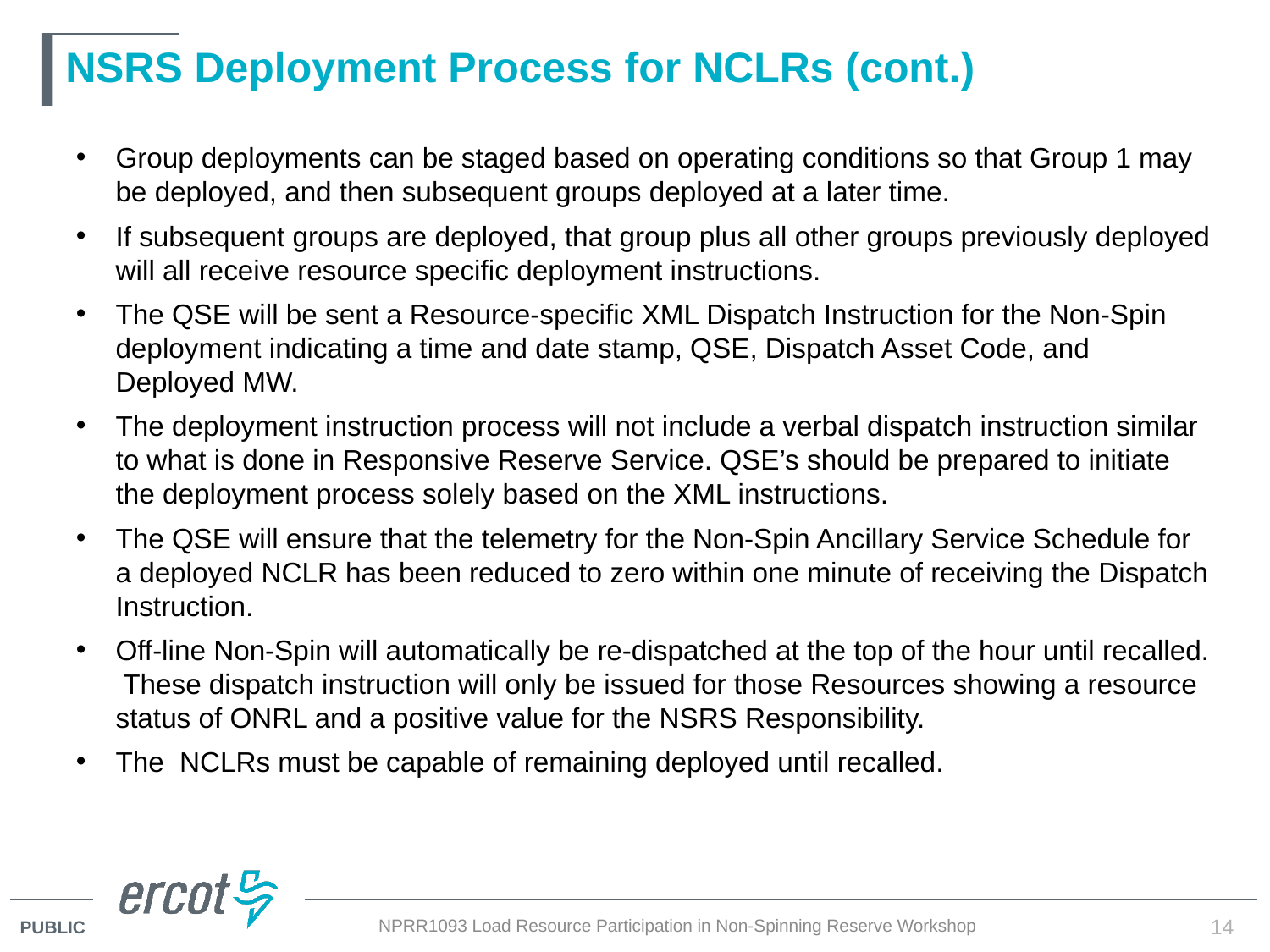

# NSRS Deployment Process for NCLRs (cont.)
Group deployments can be staged based on operating conditions so that Group 1 may be deployed, and then subsequent groups deployed at a later time.
If subsequent groups are deployed, that group plus all other groups previously deployed will all receive resource specific deployment instructions.
The QSE will be sent a Resource-specific XML Dispatch Instruction for the Non-Spin deployment indicating a time and date stamp, QSE, Dispatch Asset Code, and Deployed MW.
The deployment instruction process will not include a verbal dispatch instruction similar to what is done in Responsive Reserve Service. QSE’s should be prepared to initiate the deployment process solely based on the XML instructions.
The QSE will ensure that the telemetry for the Non-Spin Ancillary Service Schedule for a deployed NCLR has been reduced to zero within one minute of receiving the Dispatch Instruction.
Off-line Non-Spin will automatically be re-dispatched at the top of the hour until recalled.  These dispatch instruction will only be issued for those Resources showing a resource status of ONRL and a positive value for the NSRS Responsibility.
The  NCLRs must be capable of remaining deployed until recalled.
NPRR1093 Load Resource Participation in Non-Spinning Reserve Workshop
14